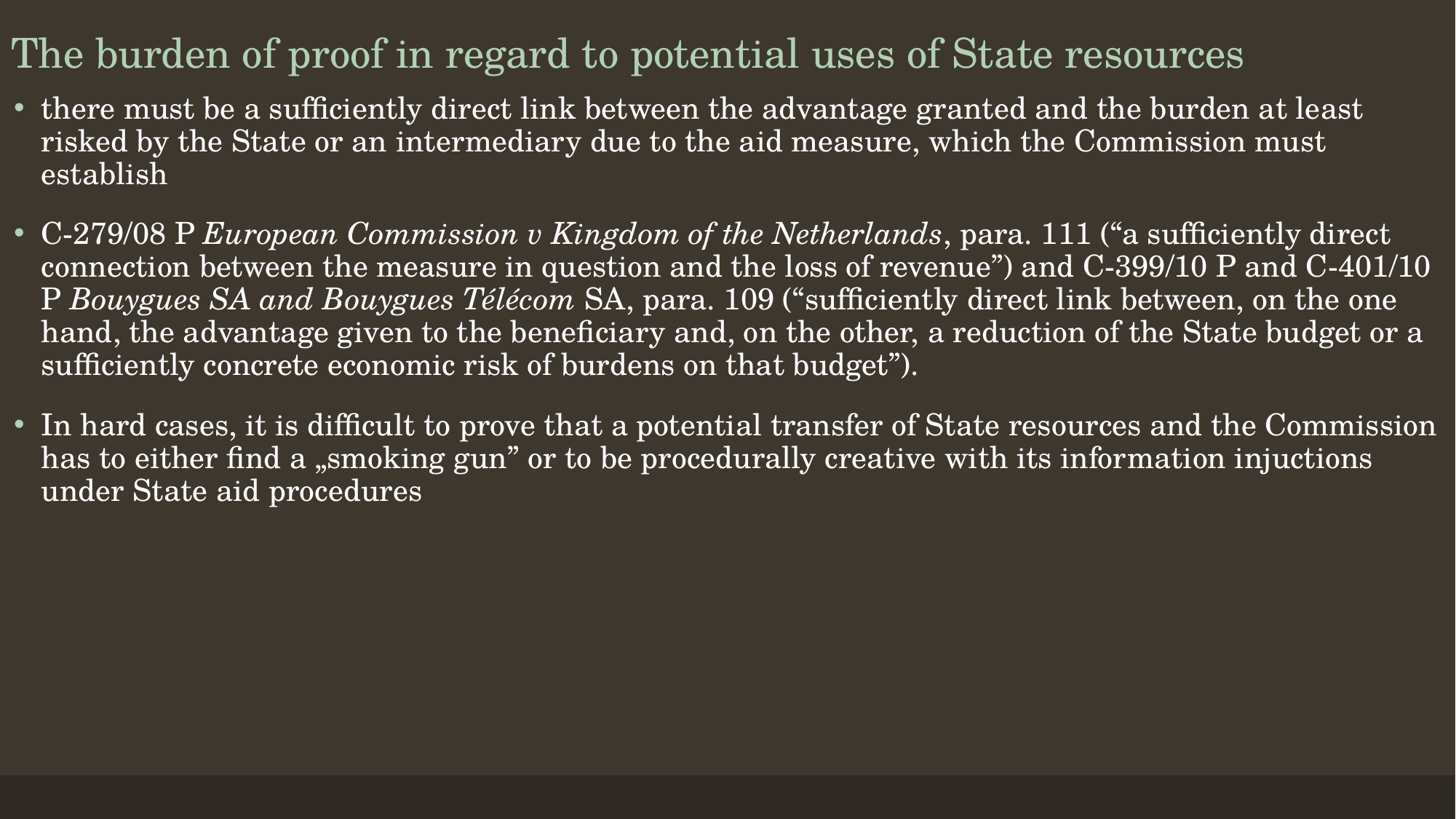

# The burden of proof in regard to potential uses of State resources
there must be a sufficiently direct link between the advantage granted and the burden at least risked by the State or an intermediary due to the aid measure, which the Commission must establish
C-279/08 P European Commission v Kingdom of the Netherlands, para. 111 (“a sufficiently direct connection between the measure in question and the loss of revenue”) and C-399/10 P and C-401/10 P Bouygues SA and Bouygues Télécom SA, para. 109 (“sufficiently direct link between, on the one hand, the advantage given to the beneficiary and, on the other, a reduction of the State budget or a sufficiently concrete economic risk of burdens on that budget”).
In hard cases, it is difficult to prove that a potential transfer of State resources and the Commission has to either find a „smoking gun” or to be procedurally creative with its information injuctions under State aid procedures